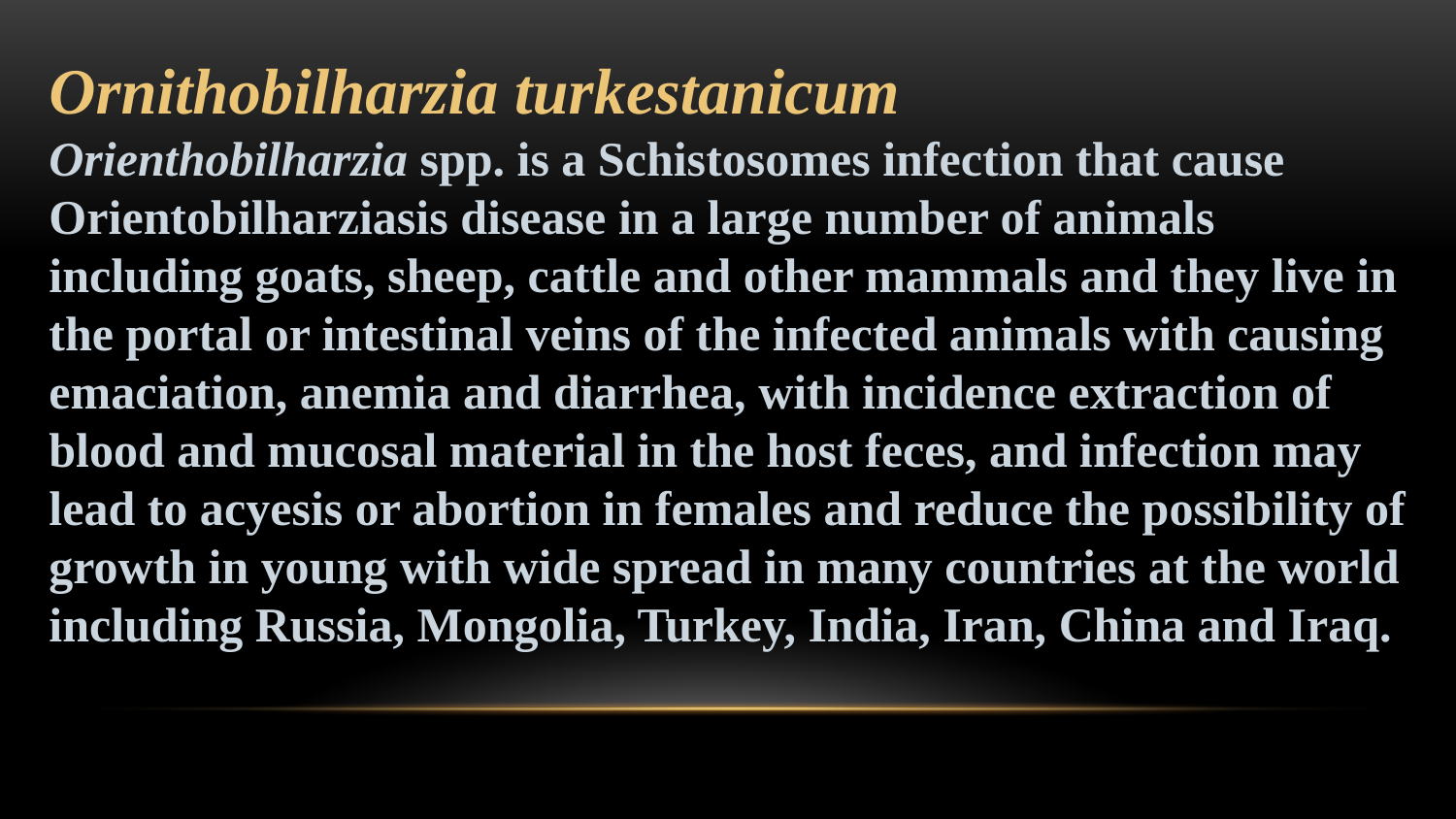

Ornithobilharzia turkestanicum
Orienthobilharzia spp. is a Schistosomes infection that cause Orientobilharziasis disease in a large number of animals including goats, sheep, cattle and other mammals and they live in the portal or intestinal veins of the infected animals with causing emaciation, anemia and diarrhea, with incidence extraction of blood and mucosal material in the host feces, and infection may lead to acyesis or abortion in females and reduce the possibility of growth in young with wide spread in many countries at the world including Russia, Mongolia, Turkey, India, Iran, China and Iraq.